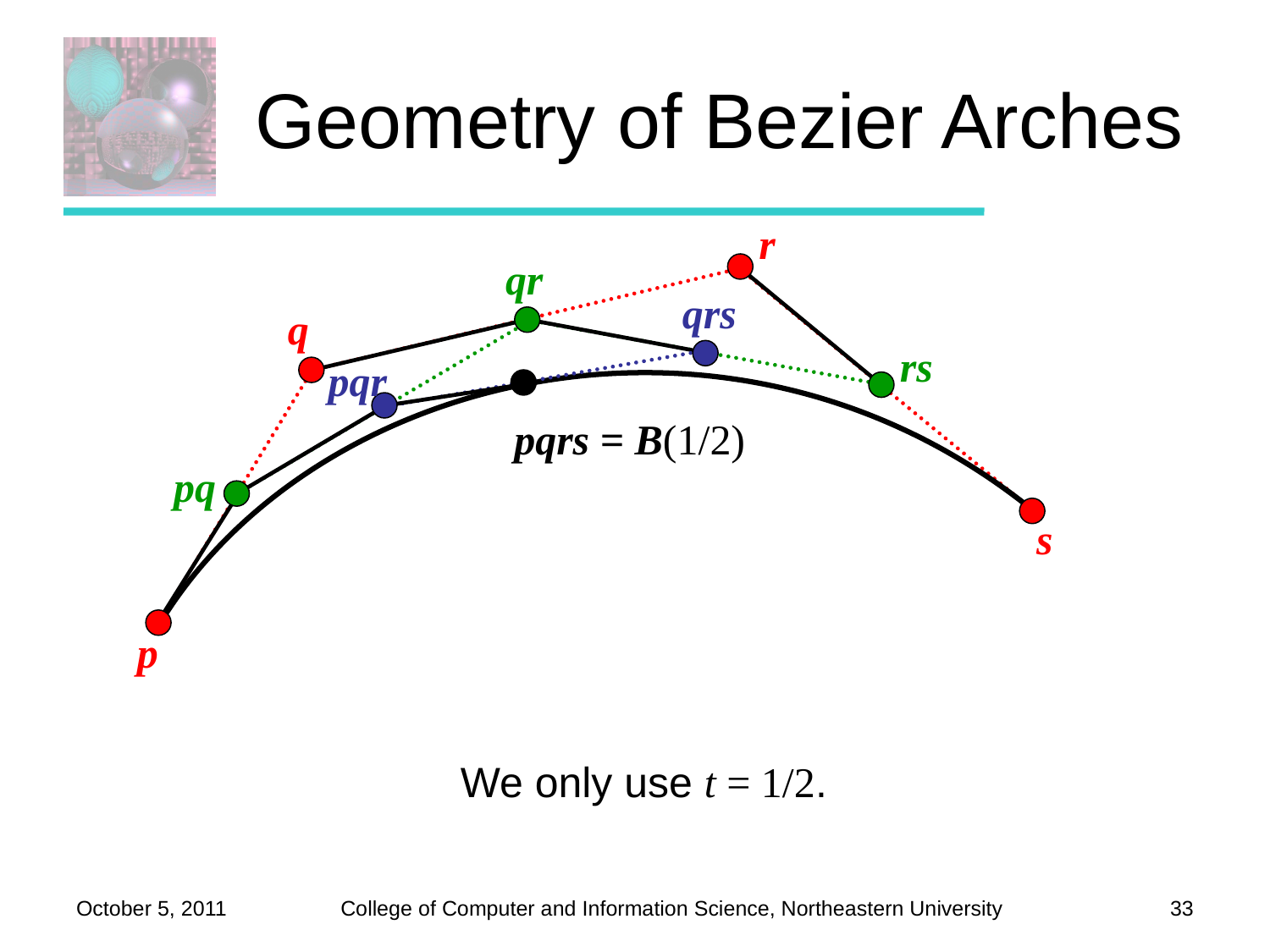

# Geometry of Bezier Arches
r
qr

qrs
q

rs

pqr

pqrs = B(1/2)
pq

s

p
We only use t = 1/2.
October 5, 2011
33